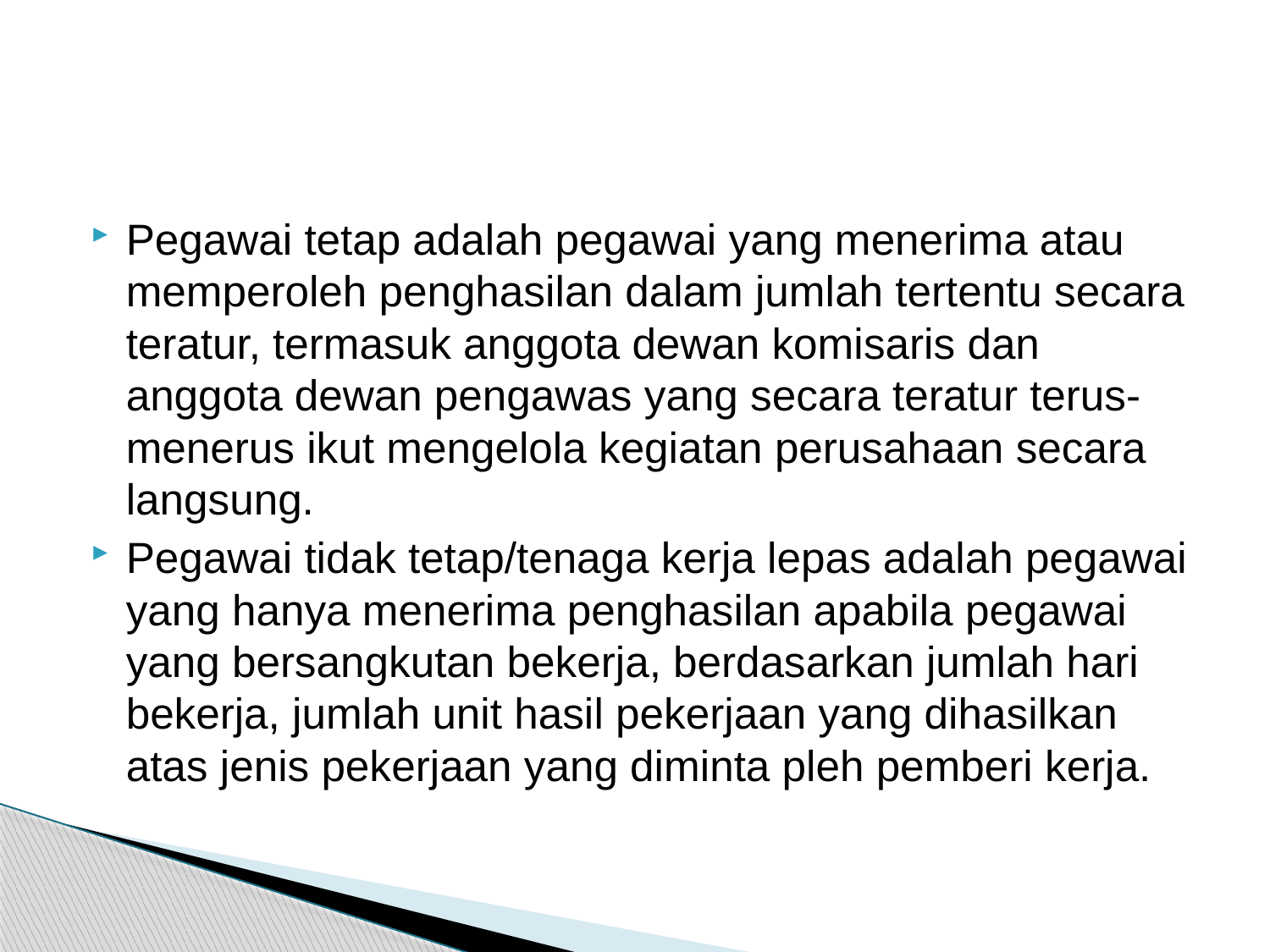

#
Pegawai tetap adalah pegawai yang menerima atau memperoleh penghasilan dalam jumlah tertentu secara teratur, termasuk anggota dewan komisaris dan anggota dewan pengawas yang secara teratur terus-menerus ikut mengelola kegiatan perusahaan secara langsung.
Pegawai tidak tetap/tenaga kerja lepas adalah pegawai yang hanya menerima penghasilan apabila pegawai yang bersangkutan bekerja, berdasarkan jumlah hari bekerja, jumlah unit hasil pekerjaan yang dihasilkan atas jenis pekerjaan yang diminta pleh pemberi kerja.